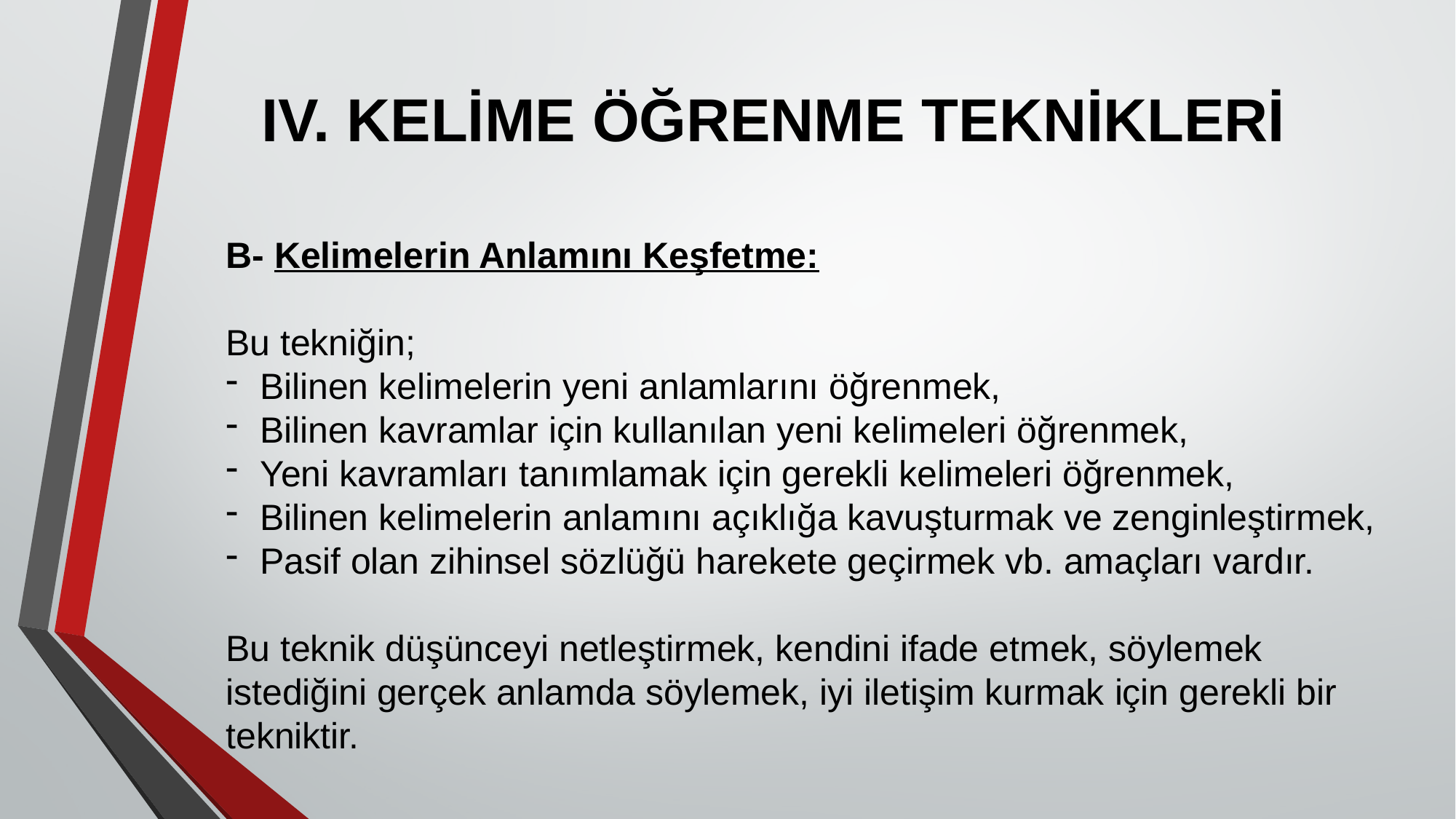

# IV. KELİME ÖĞRENME TEKNİKLERİ
B- Kelimelerin Anlamını Keşfetme:

Bu tekniğin;
Bilinen kelimelerin yeni anlamlarını öğrenmek,
Bilinen kavramlar için kullanılan yeni kelimeleri öğrenmek,
Yeni kavramları tanımlamak için gerekli kelimeleri öğrenmek,
Bilinen kelimelerin anlamını açıklığa kavuşturmak ve zenginleştirmek,
Pasif olan zihinsel sözlüğü harekete geçirmek vb. amaçları vardır.

Bu teknik düşünceyi netleştirmek, kendini ifade etmek, söylemek istediğini gerçek anlamda söylemek, iyi iletişim kurmak için gerekli bir tekniktir.